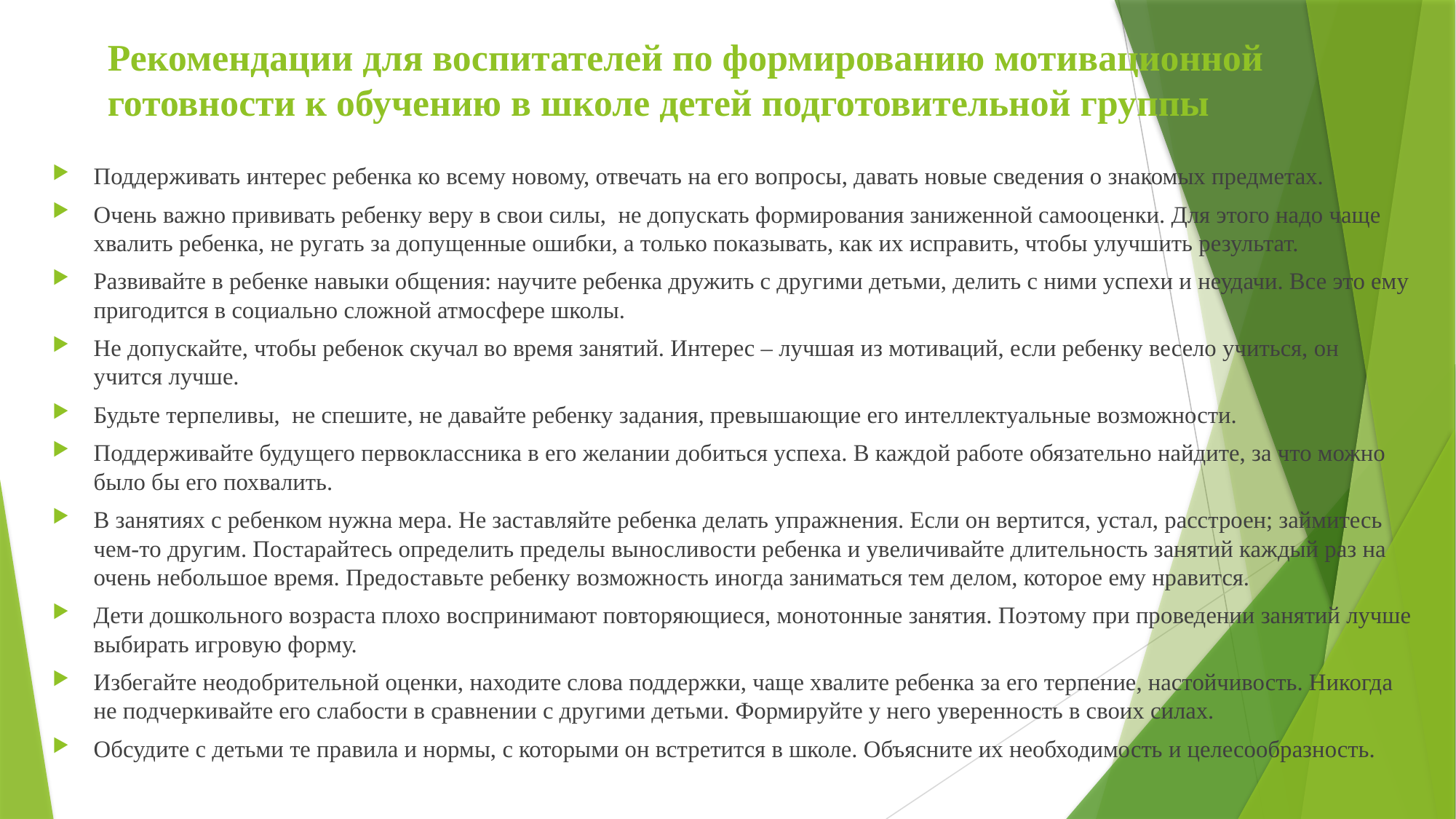

# Рекомендации для воспитателей по формированию мотивационной готовности к обучению в школе детей подготовительной группы
Поддерживать интерес ребенка ко всему новому, отвечать на его вопросы, давать новые сведения о знакомых предметах.
Очень важно прививать ребенку веру в свои силы,  не допускать формирования заниженной самооценки. Для этого надо чаще хвалить ребенка, не ругать за допущенные ошибки, а только показывать, как их исправить, чтобы улучшить результат.
Развивайте в ребенке навыки общения: научите ребенка дружить с другими детьми, делить с ними успехи и неудачи. Все это ему пригодится в социально сложной атмосфере школы.
Не допускайте, чтобы ребенок скучал во время занятий. Интерес – лучшая из мотиваций, если ребенку весело учиться, он учится лучше.
Будьте терпеливы,  не спешите, не давайте ребенку задания, превышающие его интеллектуальные возможности.
Поддерживайте будущего первоклассника в его желании добиться успеха. В каждой работе обязательно найдите, за что можно было бы его похвалить.
В занятиях с ребенком нужна мера. Не заставляйте ребенка делать упражнения. Если он вертится, устал, расстроен; займитесь чем-то другим. Постарайтесь определить пределы выносливости ребенка и увеличивайте длительность занятий каждый раз на очень небольшое время. Предоставьте ребенку возможность иногда заниматься тем делом, которое ему нравится.
Дети дошкольного возраста плохо воспринимают повторяющиеся, монотонные занятия. Поэтому при проведении занятий лучше выбирать игровую форму.
Избегайте неодобрительной оценки, находите слова поддержки, чаще хвалите ребенка за его терпение, настойчивость. Никогда не подчеркивайте его слабости в сравнении с другими детьми. Формируйте у него уверенность в своих силах.
Обсудите с детьми те правила и нормы, с которыми он встретится в школе. Объясните их необходимость и целесообразность.